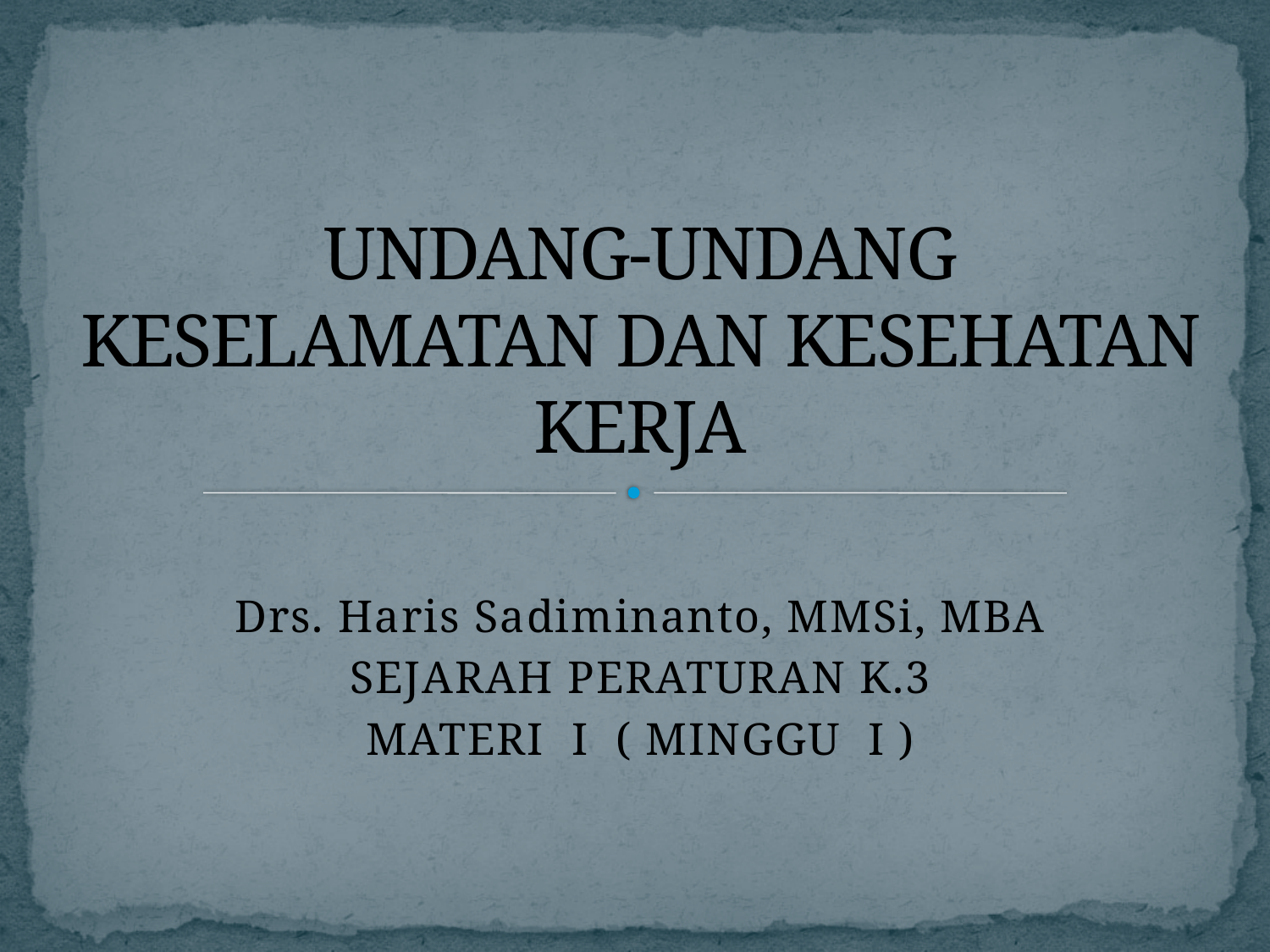

# UNDANG-UNDANG KESELAMATAN DAN KESEHATAN  KERJA
Drs. Haris Sadiminanto, MMSi, MBA
SEJARAH PERATURAN K.3
MATERI  I  ( MINGGU  I )